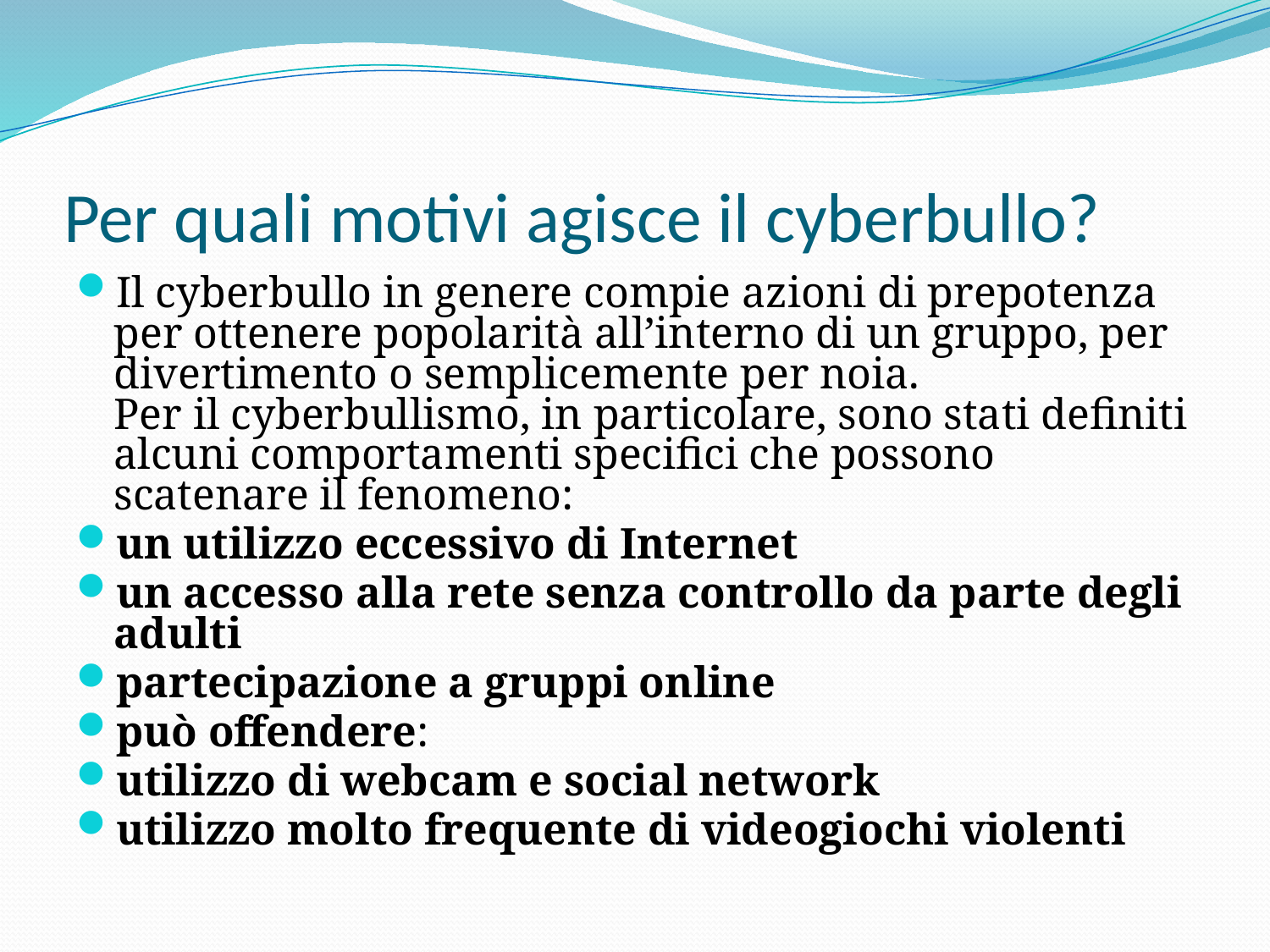

# Per quali motivi agisce il cyberbullo?
Il cyberbullo in genere compie azioni di prepotenza per ottenere popolarità all’interno di un gruppo, per divertimento o semplicemente per noia.
Per il cyberbullismo, in particolare, sono stati definiti alcuni comportamenti specifici che possono scatenare il fenomeno:
un utilizzo eccessivo di Internet
un accesso alla rete senza controllo da parte degli adulti
partecipazione a gruppi online
può offendere:
utilizzo di webcam e social network
utilizzo molto frequente di videogiochi violenti